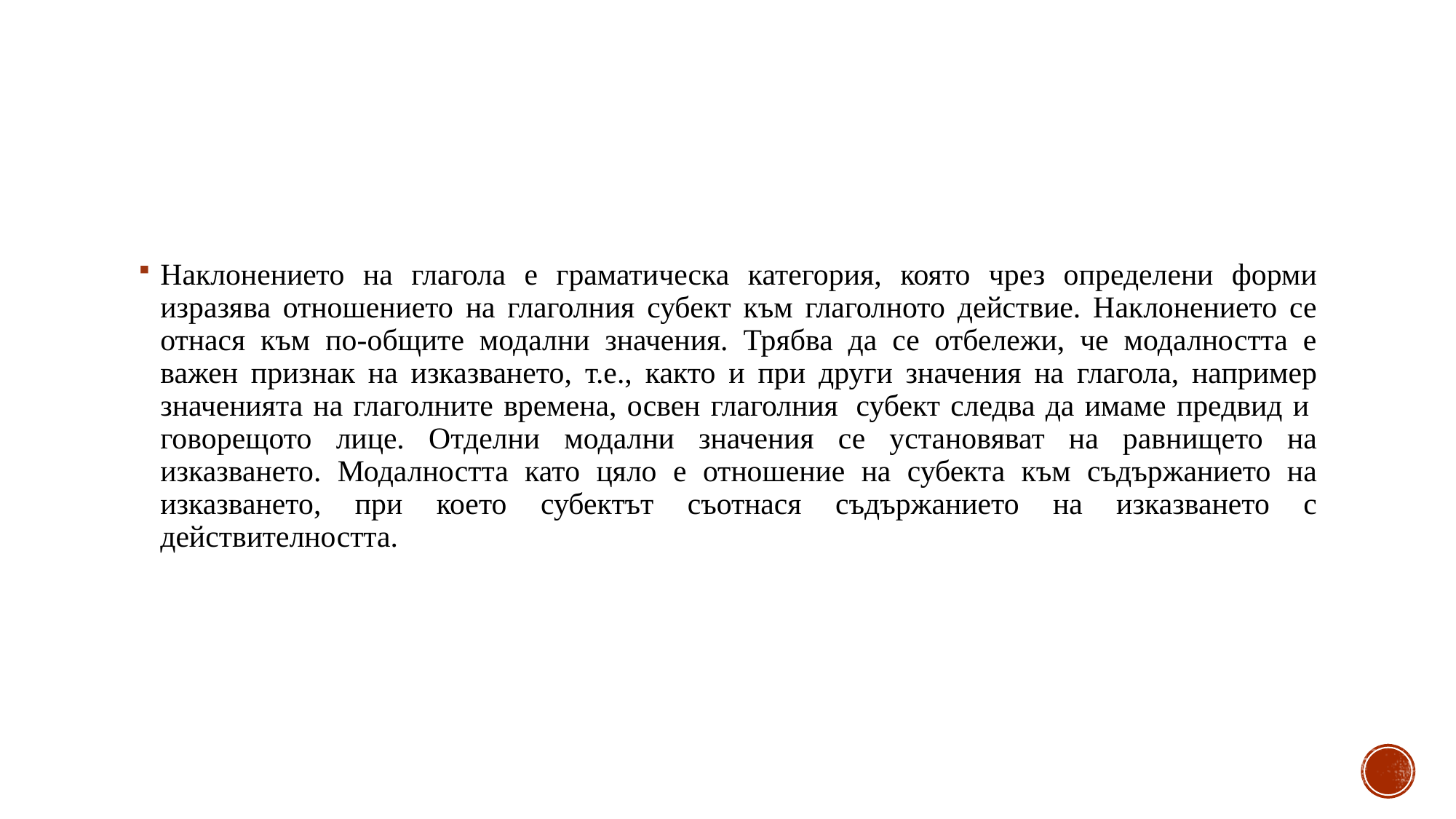

#
Наклонението на глагола е граматическа категория, която чрез определени форми изразява отношението на глаголния субект към глаголното действие. Наклонението се отнася към по-общите модални значения. Трябва да се отбележи, че модалността е важен признак на изказването, т.е., както и при други значения на глагола, например значенията на глаголните времена, освен глаголния  субект следва да имаме предвид и  говорещото лице. Отделни модални значения се установяват на равнището на изказването. Модалността като цяло е отношение на субекта към съдържанието на изказването, при което субектът съотнася съдържанието на изказването с действителността.